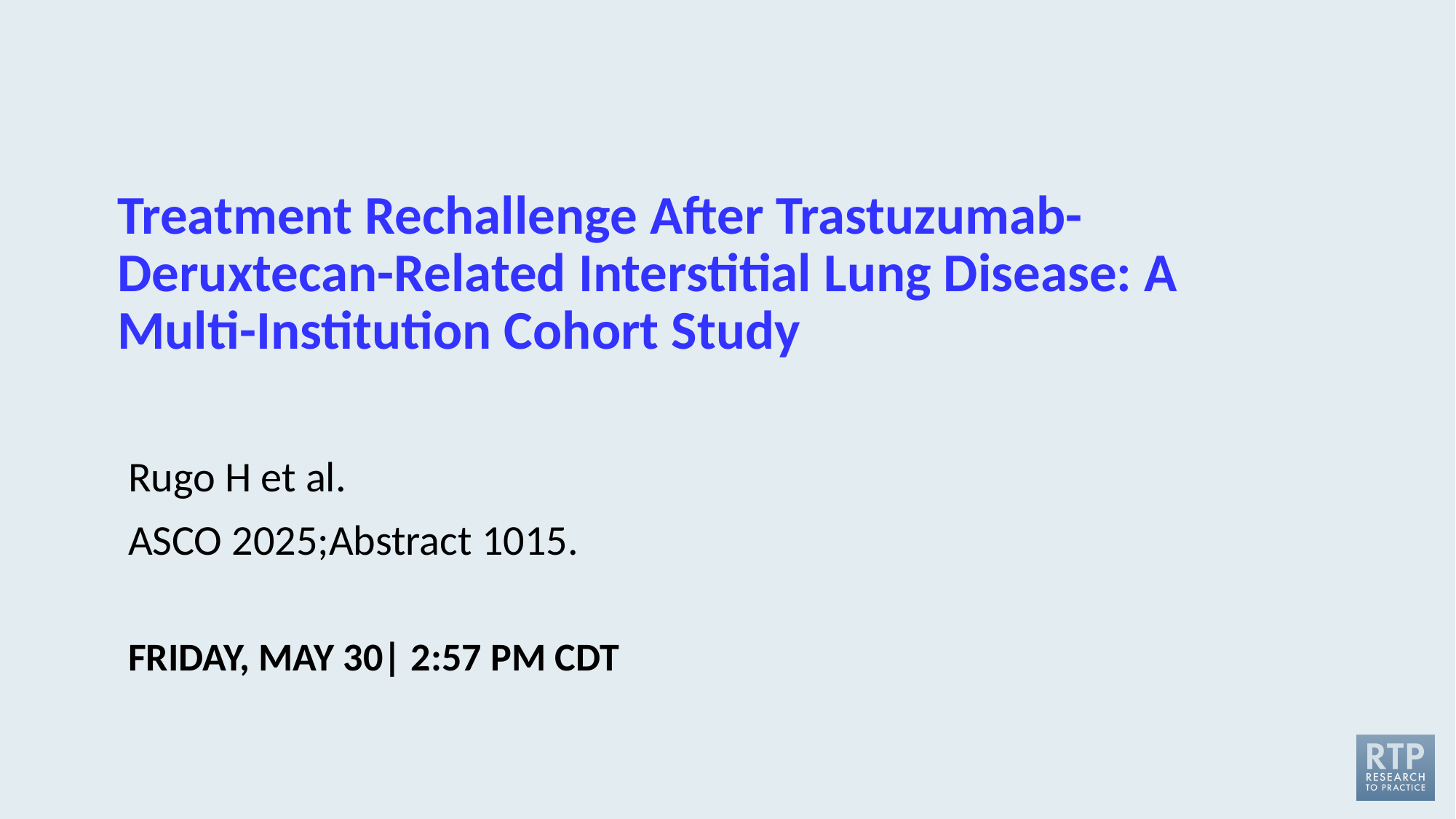

# Treatment Rechallenge After Trastuzumab-Deruxtecan-Related Interstitial Lung Disease: A Multi-Institution Cohort Study
Rugo H et al.
ASCO 2025;Abstract 1015.

FRIDAY, MAY 30| 2:57 PM CDT